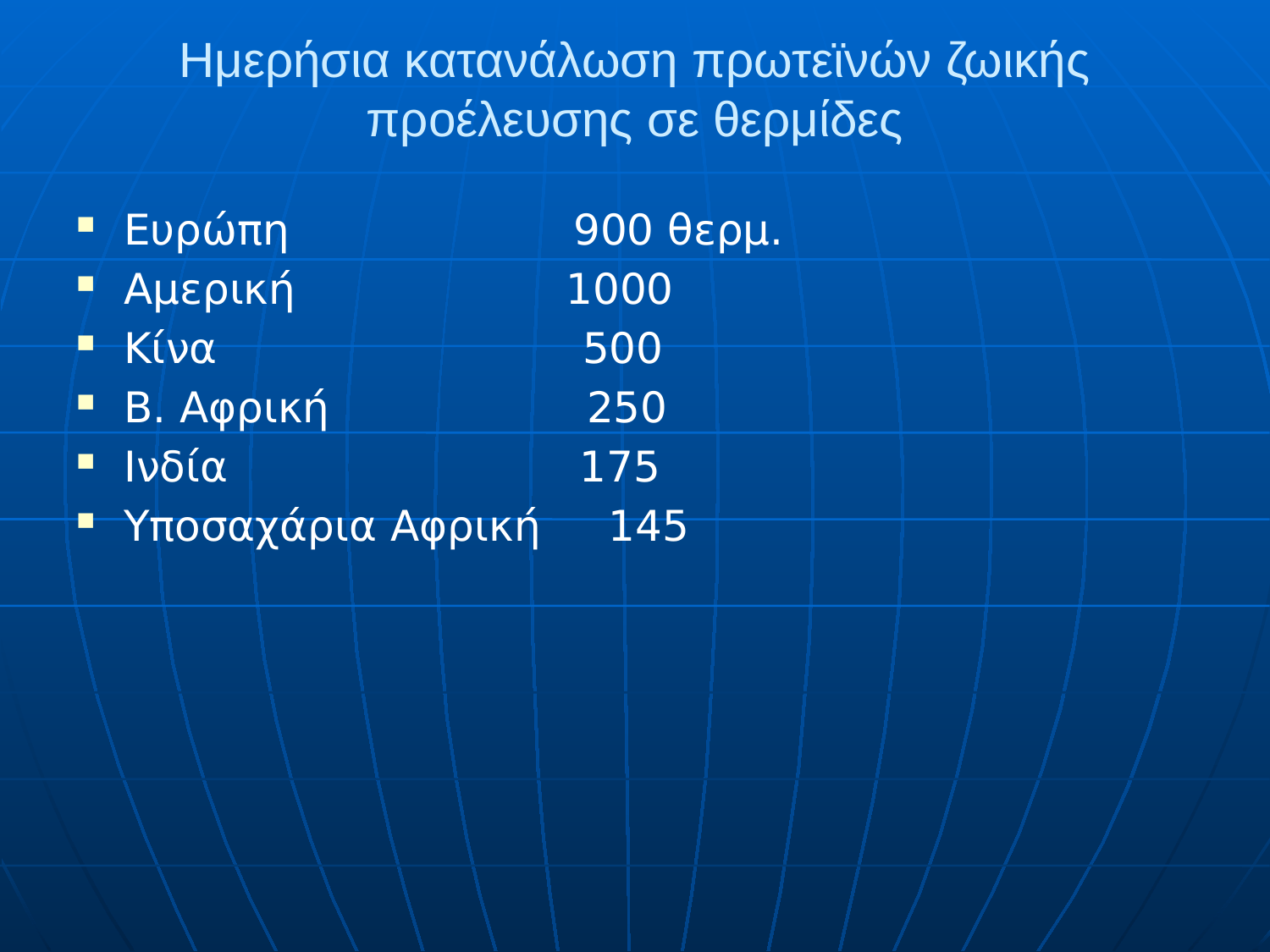

Ημερήσια κατανάλωση πρωτεϊνών ζωικής προέλευσης σε θερμίδες
Ευρώπη                     900 θερμ.
Αμερική                    1000
Κίνα                           500
Β. Αφρική                   250
Ινδία                          175
Υποσαχάρια Αφρική     145